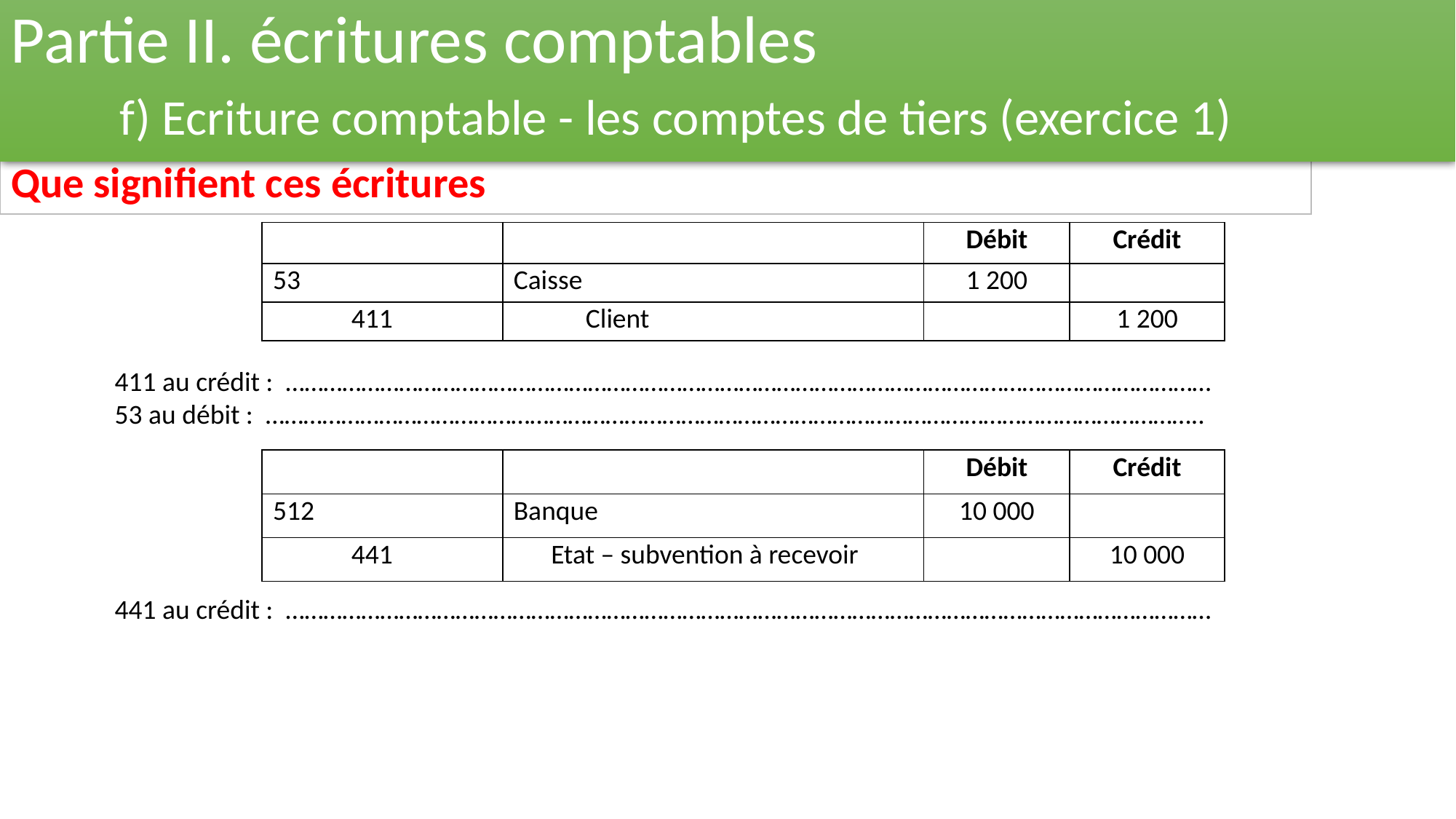

Partie II. écritures comptables
	f) Ecriture comptable - les comptes de tiers (exercice 1)
| Que signifient ces écritures |
| --- |
|  |  |  |  | Débit | Crédit |
| --- | --- | --- | --- | --- | --- |
| 53 |  | Caisse |  | 1 200 |  |
|  | 411 |  | Client |  | 1 200 |
411 au crédit :  …………………………………………………………………………………………………………………………………
53 au débit :  …………………………………………………………………………………………………………………………………..
|  |  |  |  | Débit | Crédit |
| --- | --- | --- | --- | --- | --- |
| 512 |  | Banque |  | 10 000 |  |
|  | 441 |  | Etat – subvention à recevoir |  | 10 000 |
441 au crédit :  …………………………………………………………………………………………………………………………………